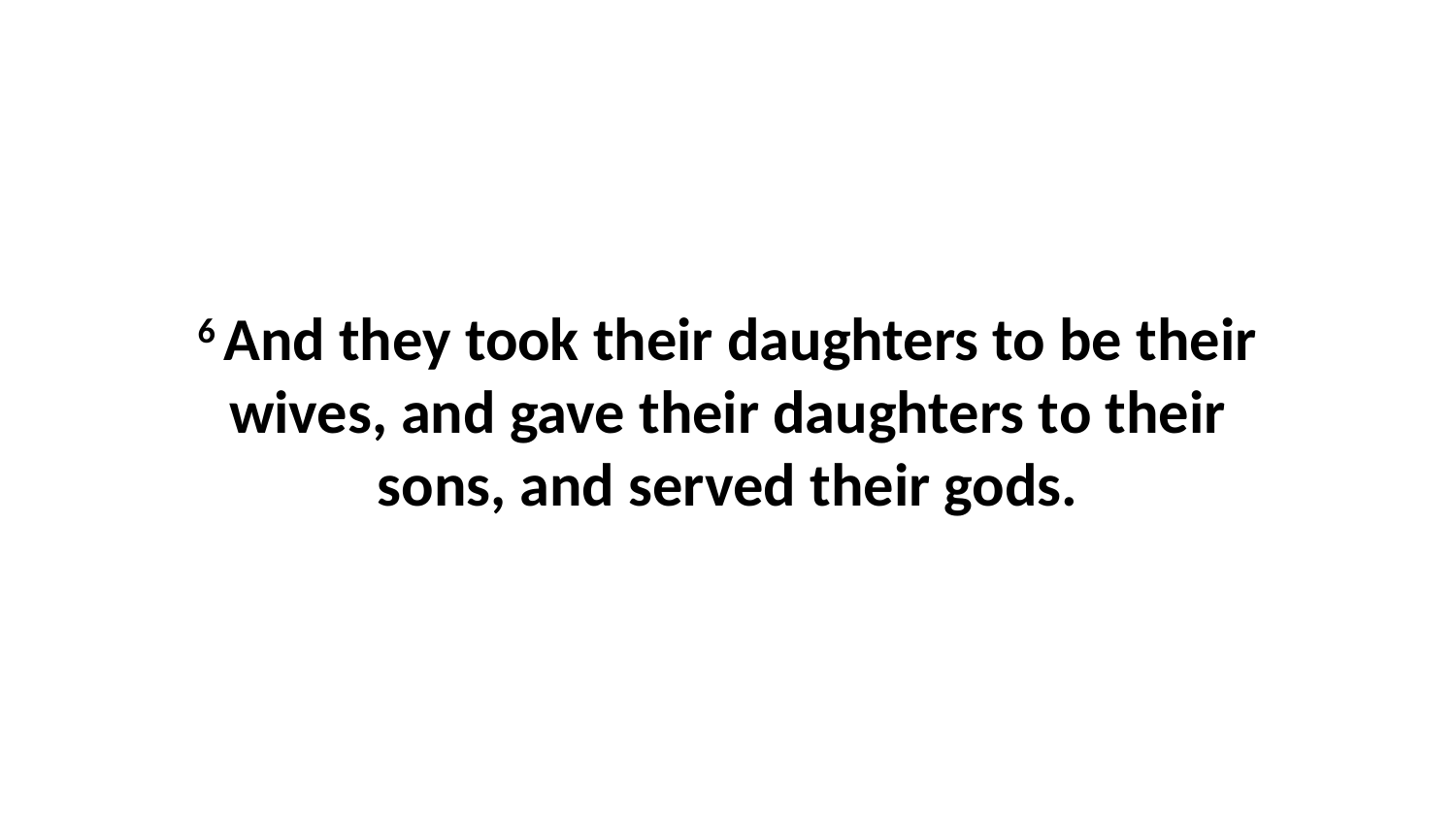

6 And they took their daughters to be their wives, and gave their daughters to their sons, and served their gods.